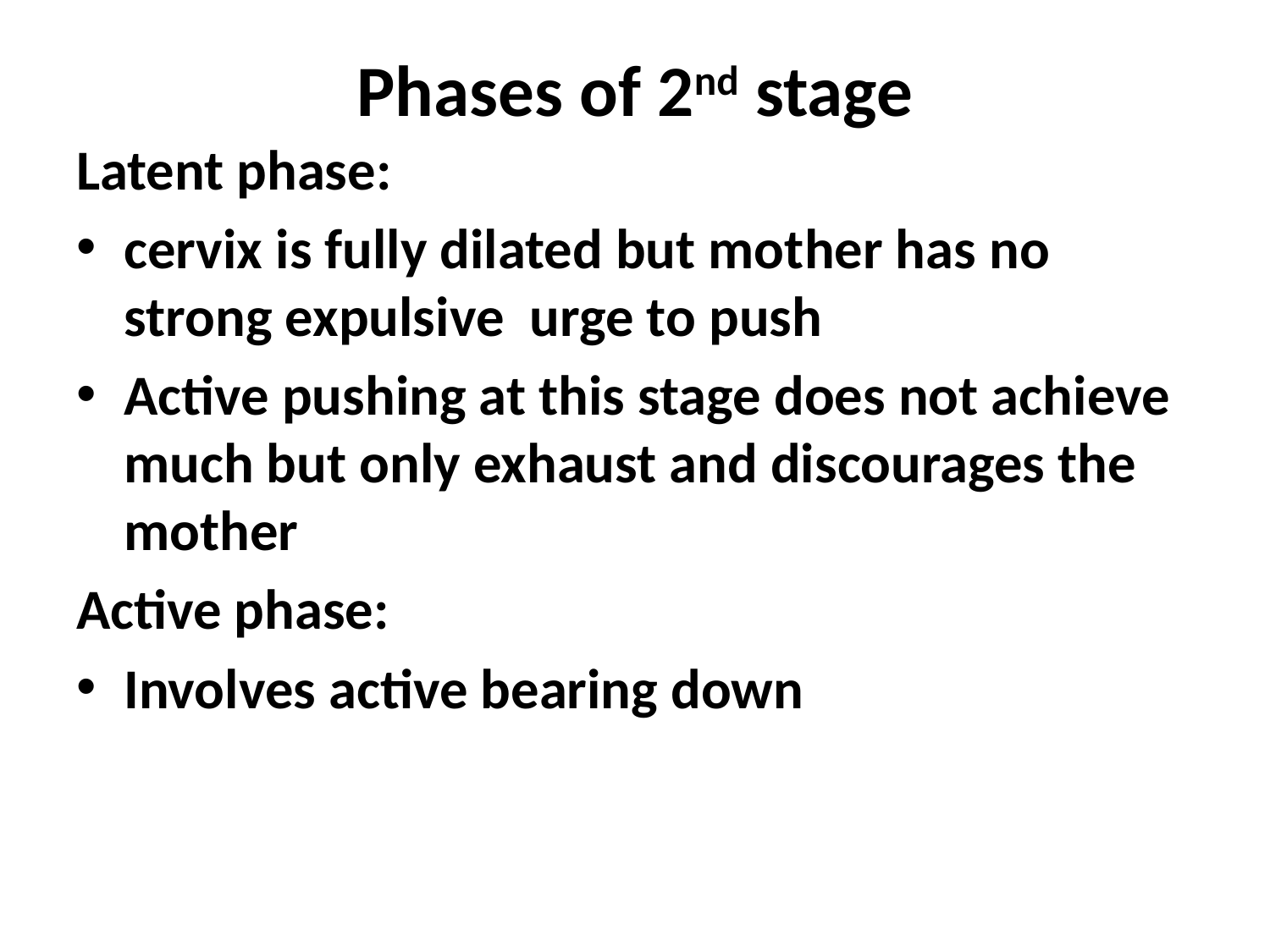

# Phases of 2nd stage
Latent phase:
cervix is fully dilated but mother has no strong expulsive  urge to push
Active pushing at this stage does not achieve much but only exhaust and discourages the mother
Active phase:
Involves active bearing down